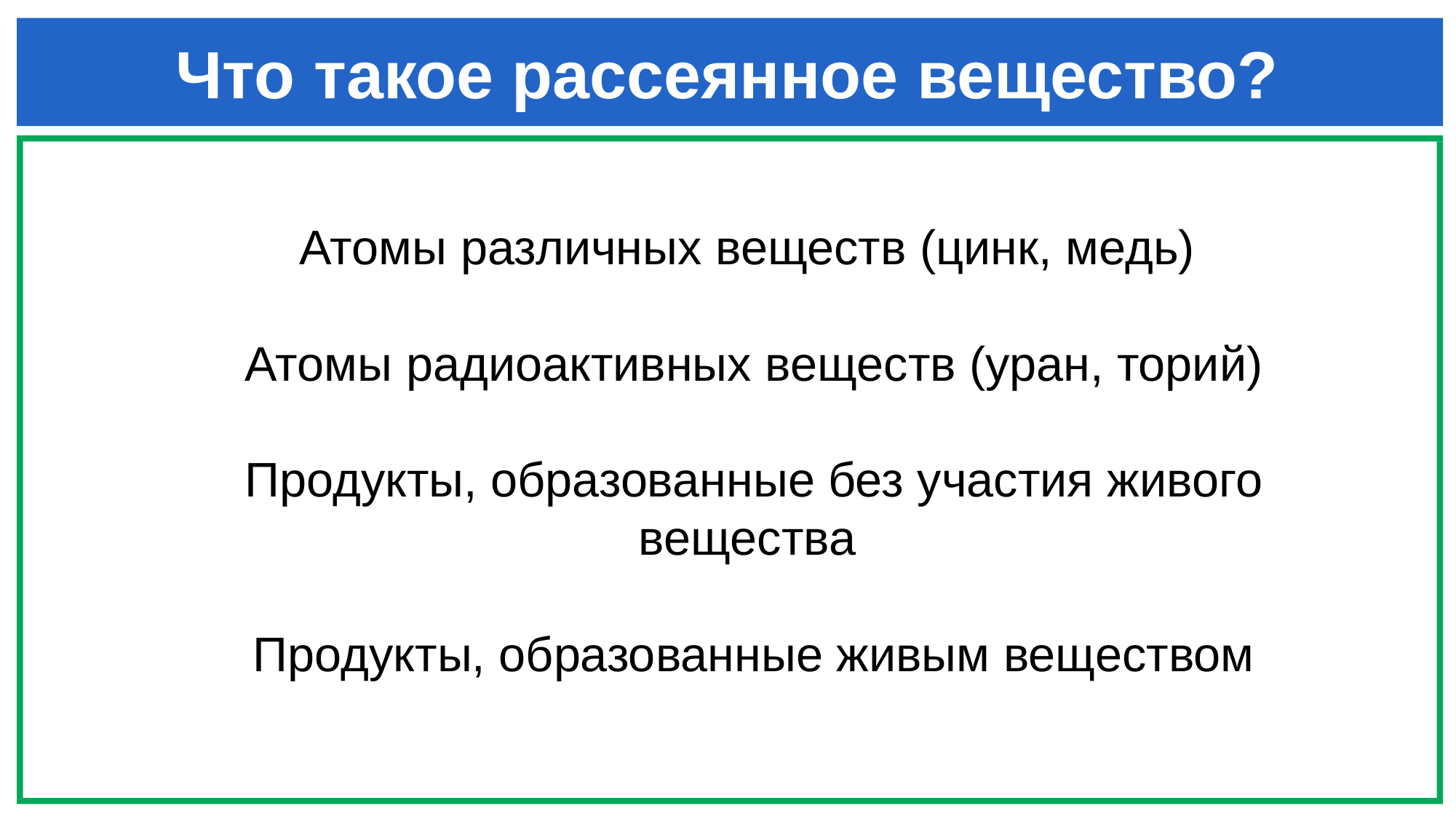

# Что такое рассеянное вещество?

Атомы различных веществ (цинк, медь)

 Атомы радиоактивных веществ (уран, торий)

 Продукты, образованные без участия живого вещества

 Продукты, образованные живым веществом